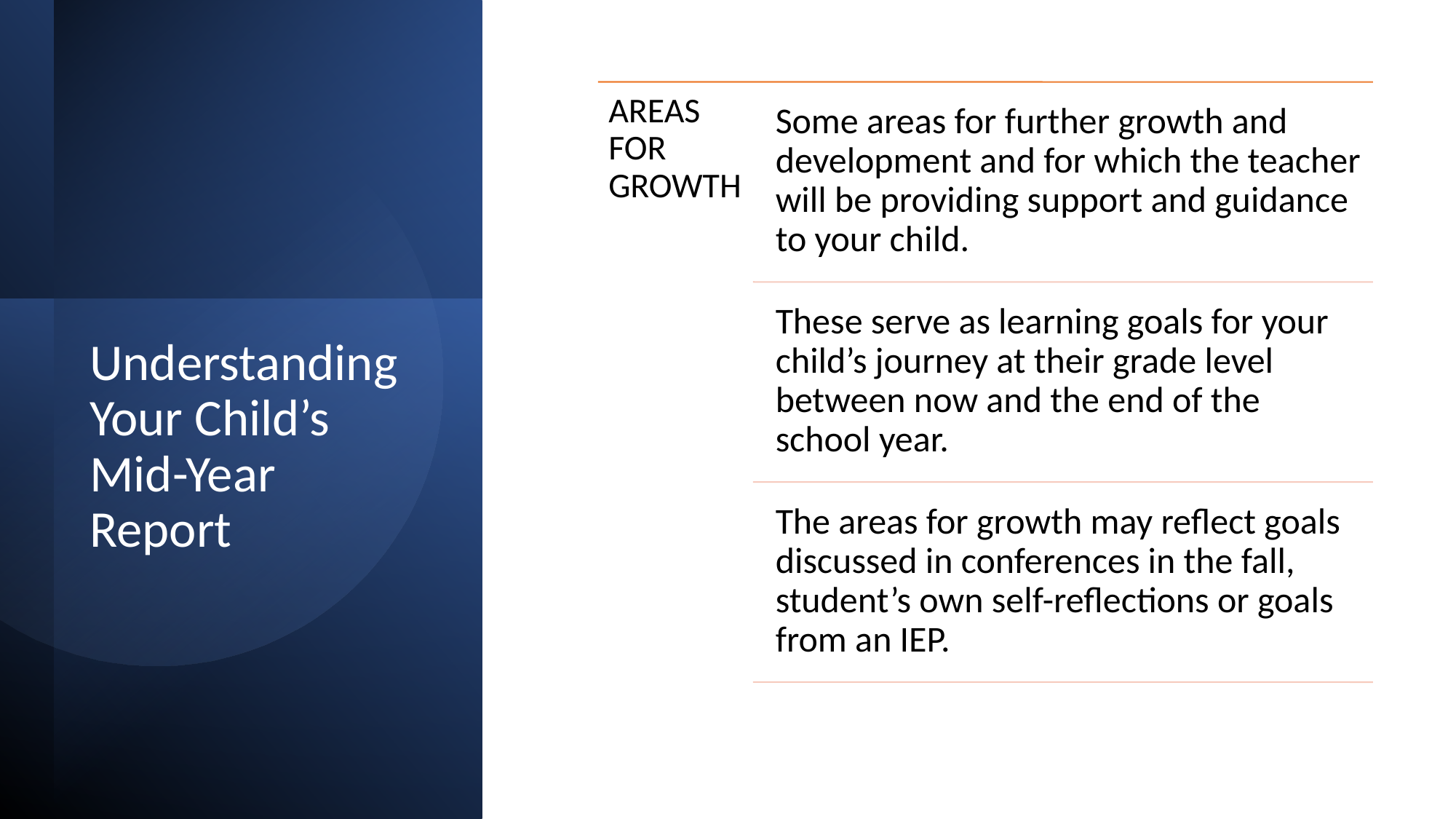

AREAS FOR GROWTH
Some areas for further growth and development and for which the teacher will be providing support and guidance to your child.
These serve as learning goals for your child’s journey at their grade level between now and the end of the school year.
The areas for growth may reflect goals discussed in conferences in the fall, student’s own self-reflections or goals from an IEP.

# Understanding Your Child’s Mid-Year Report